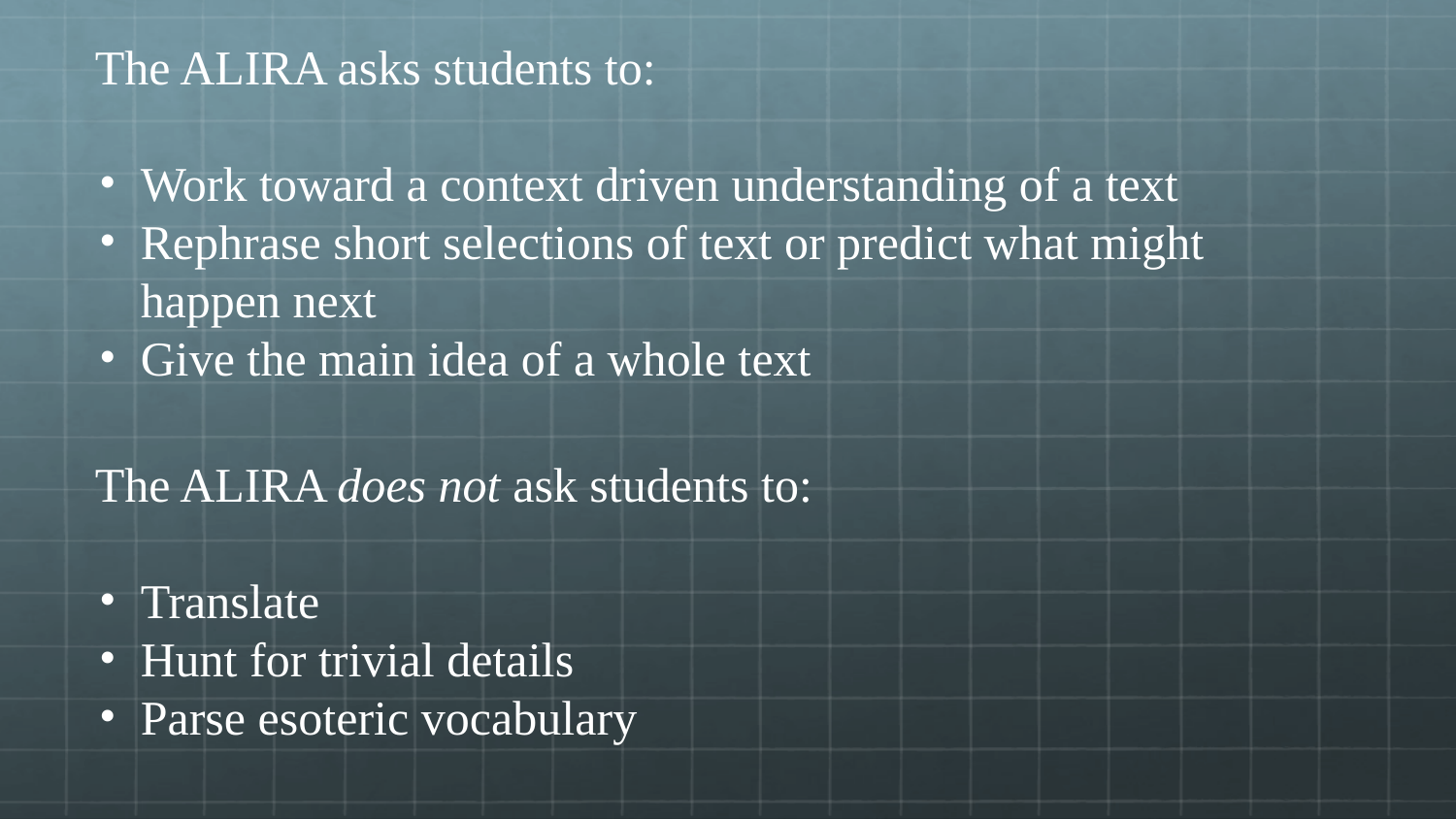

The ALIRA asks students to:

Work toward a context driven understanding of a text
Rephrase short selections of text or predict what might happen next
Give the main idea of a whole text
The ALIRA does not ask students to:

Translate
Hunt for trivial details
Parse esoteric vocabulary